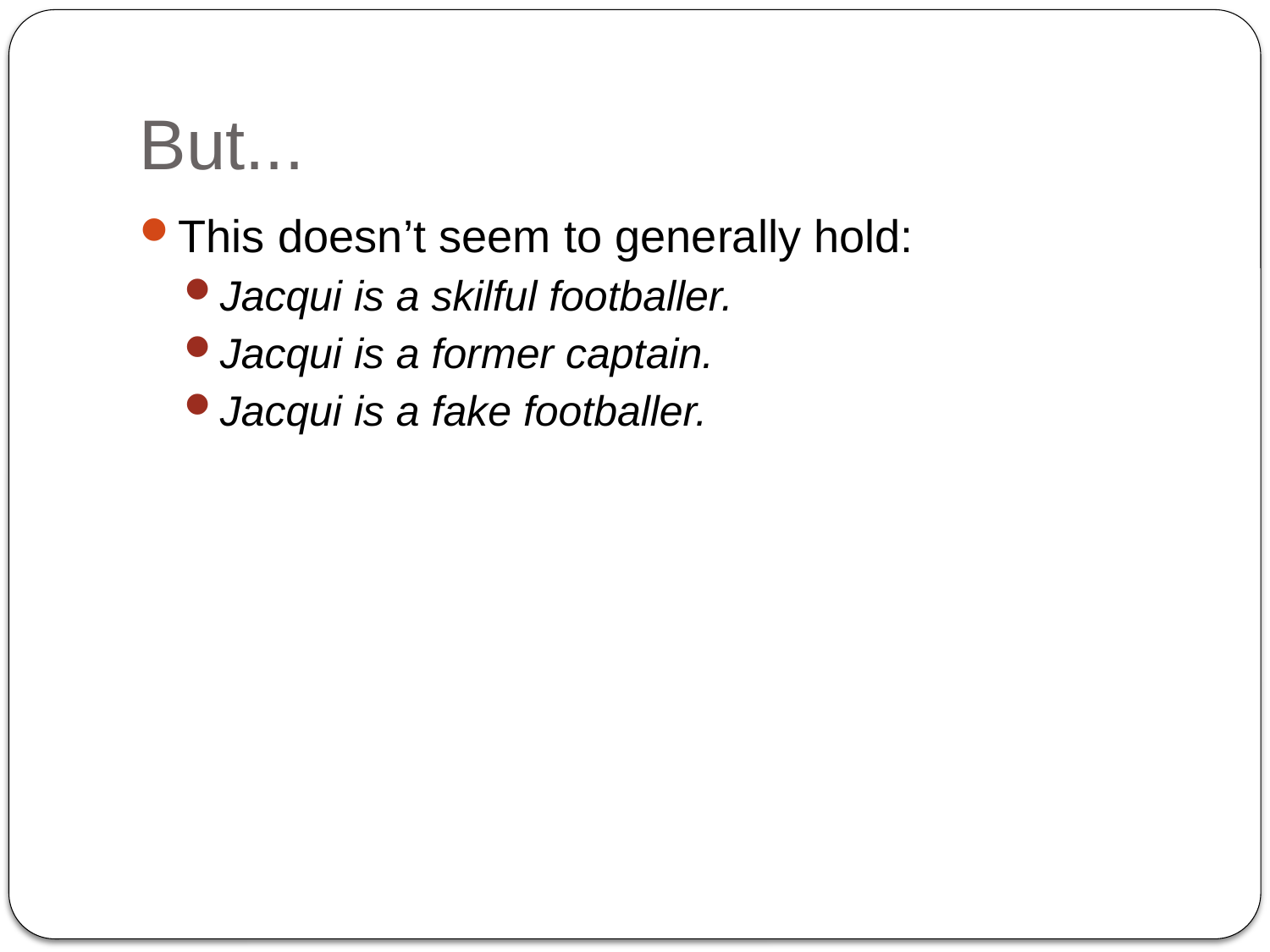

# But...
This doesn’t seem to generally hold:
Jacqui is a skilful footballer.
Jacqui is a former captain.
Jacqui is a fake footballer.